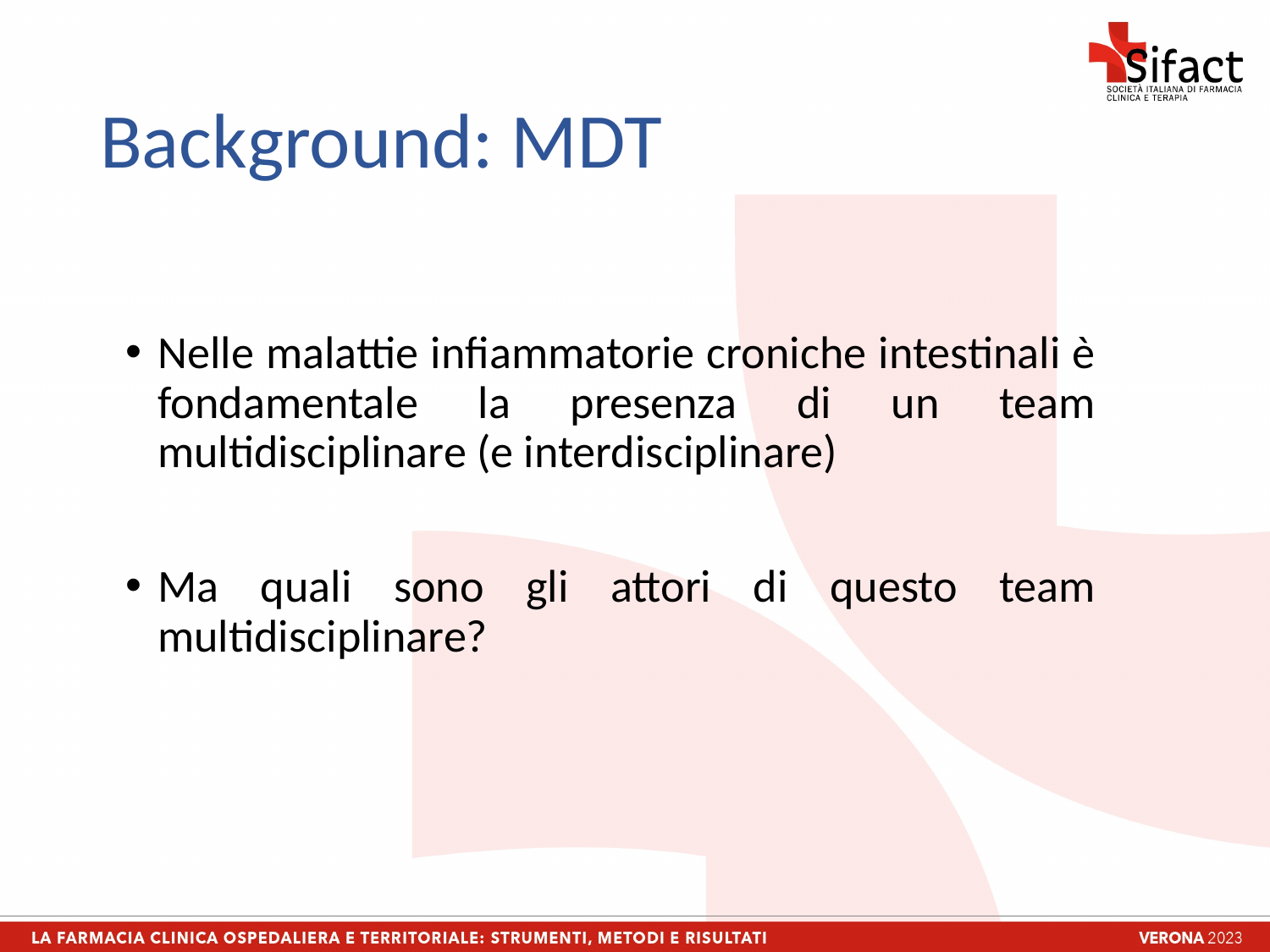

# Background: MDT
Nelle malattie infiammatorie croniche intestinali è fondamentale la presenza di un team multidisciplinare (e interdisciplinare)

Ma quali sono gli attori di questo team multidisciplinare?